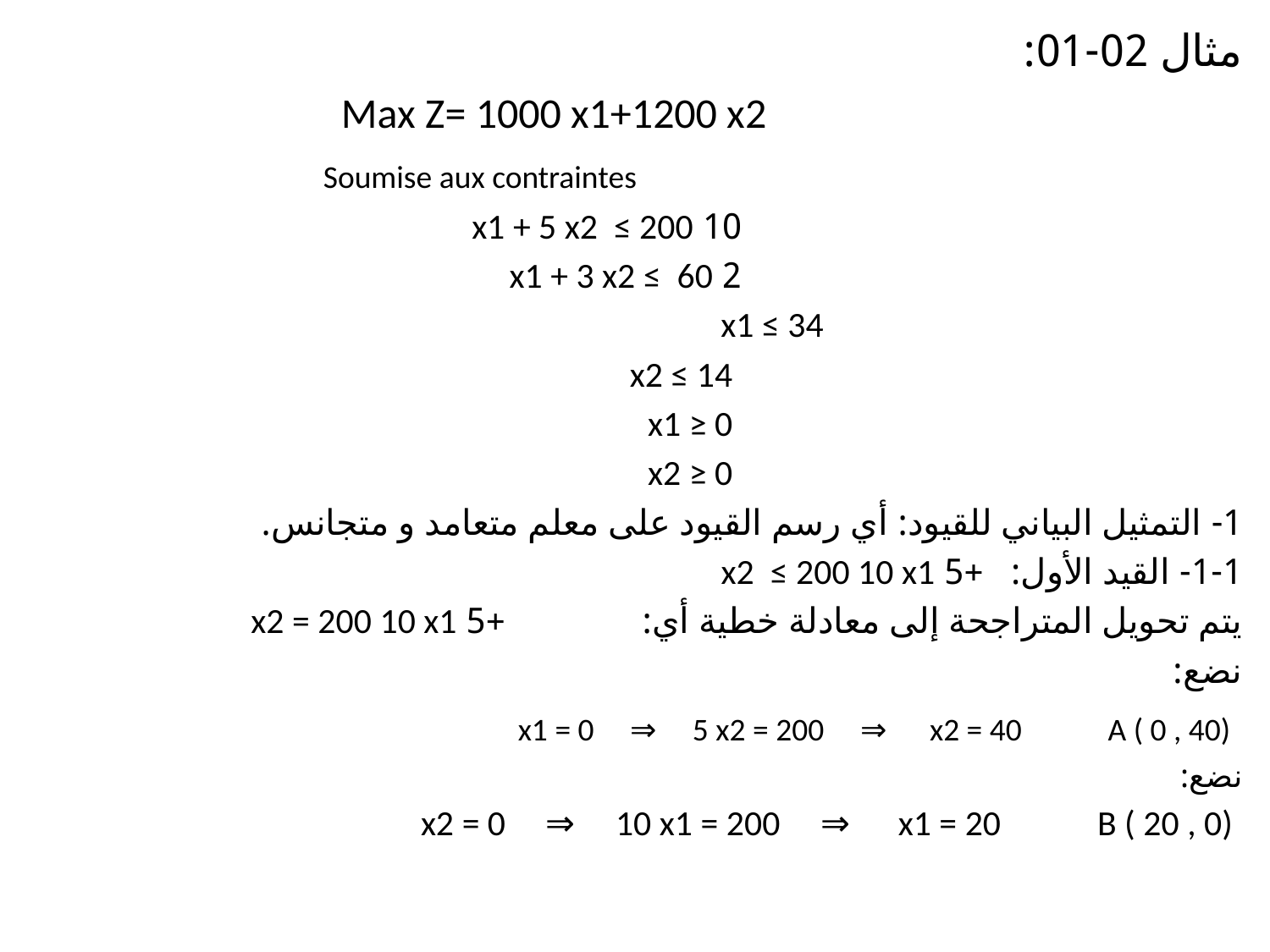

مثال 02-01:
                                          Max Z= 1000 x1+1200 x2
                                                       Soumise aux contraintes
                                                       10 x1 + 5 x2  ≤ 200
                                                       2 x1 + 3 x2 ≤  60
                                              x1 ≤ 34
                                                        x2 ≤ 14
                                                        x1 ≥ 0
                                                        x2 ≥ 0
1- التمثيل البياني للقيود: أي رسم القيود على معلم متعامد و متجانس.
1-1- القيد الأول:   +5 x2  ≤ 200 10 x1
يتم تحويل المتراجحة إلى معادلة خطية أي:               +5 x2 = 200 10 x1
نضع:
 x1 = 0     ⇒     5 x2 = 200     ⇒      x2 = 40            A ( 0 , 40)
نضع:
 x2 = 0     ⇒     10 x1 = 200     ⇒      x1 = 20            B ( 20 , 0)